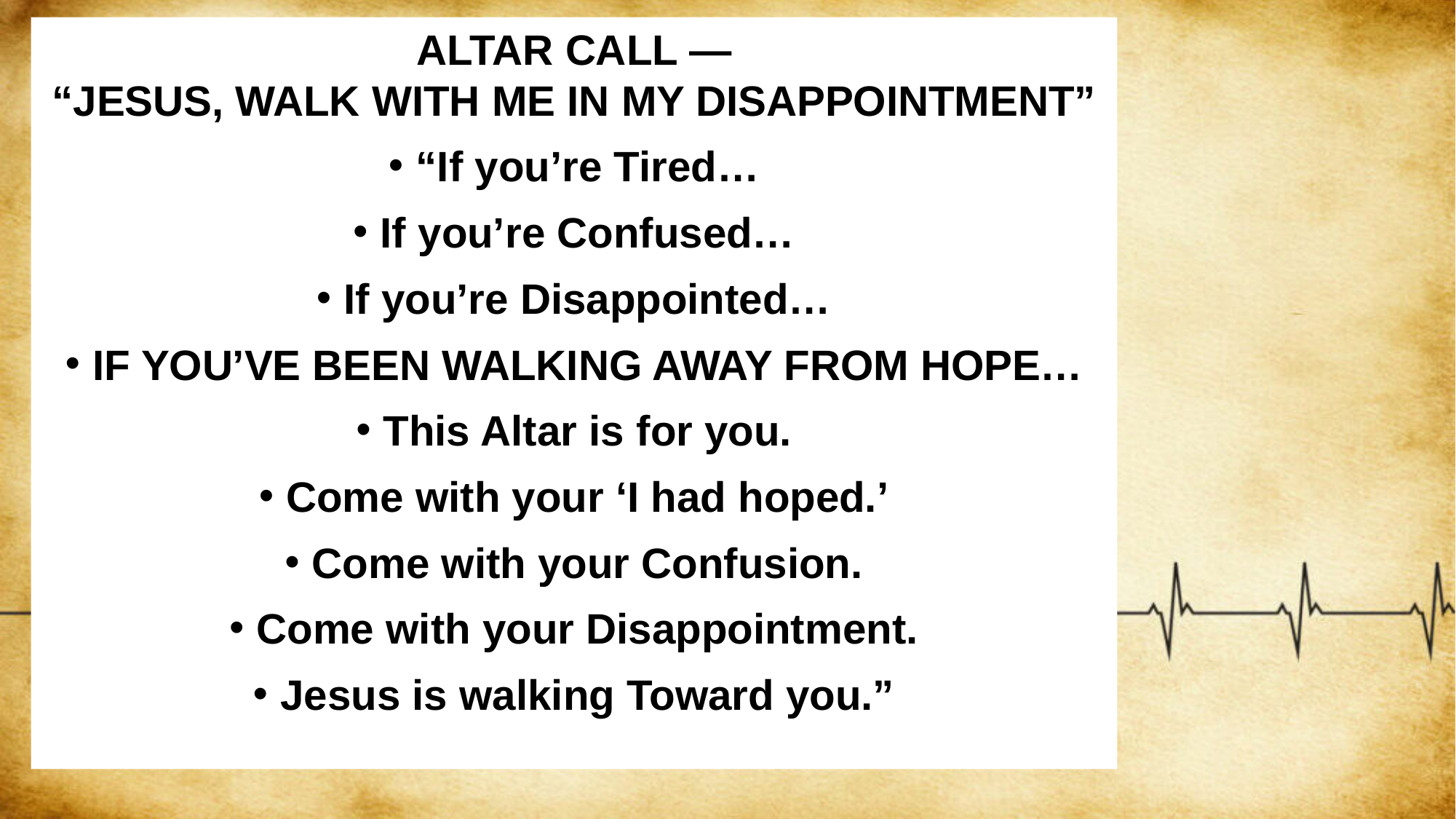

ALTAR CALL —
“JESUS, WALK WITH ME IN MY DISAPPOINTMENT”
“If you’re Tired…
If you’re Confused…
If you’re Disappointed…
IF YOU’VE BEEN WALKING AWAY FROM HOPE…
This Altar is for you.
Come with your ‘I had hoped.’
Come with your Confusion.
Come with your Disappointment.
Jesus is walking Toward you.”